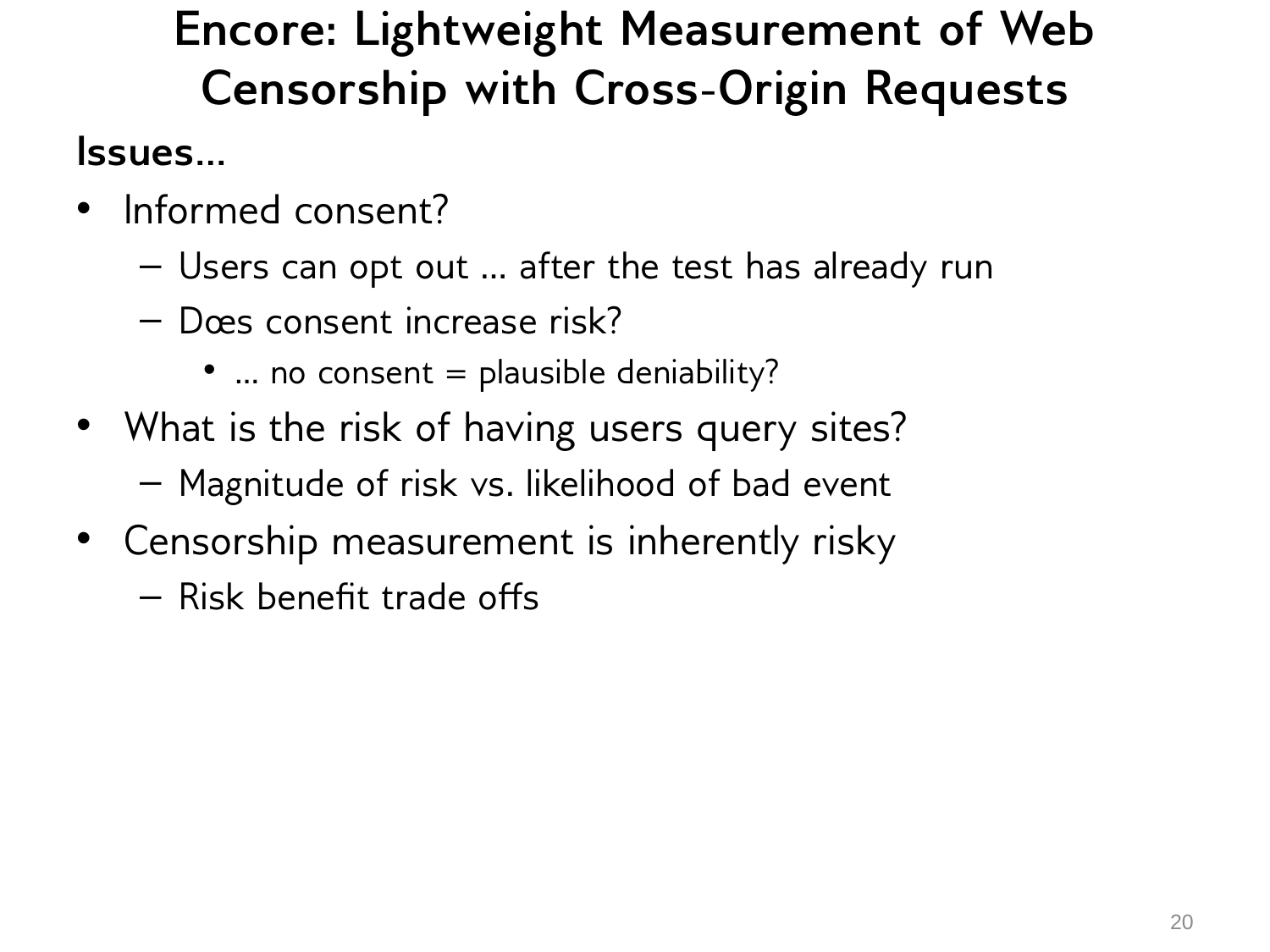

# Encore: Lightweight Measurement of Web Censorship with Cross-Origin Requests
Issues…
Informed consent?
Users can opt out … after the test has already run
Does consent increase risk?
… no consent = plausible deniability?
What is the risk of having users query sites?
Magnitude of risk vs. likelihood of bad event
Censorship measurement is inherently risky
Risk benefit trade offs
20